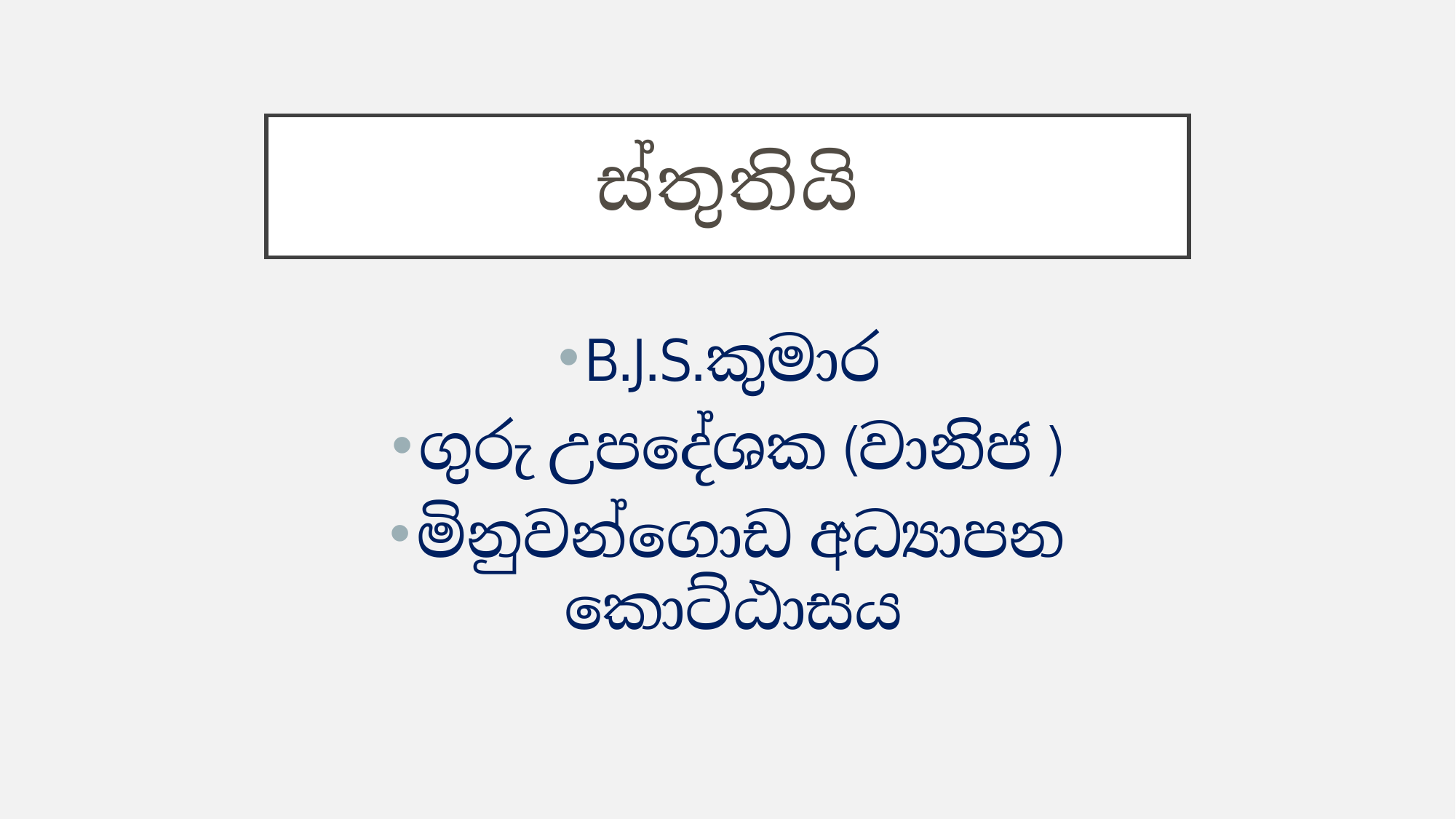

# ස්තුතියි
B.J.S.කුමාර
ගුරු උපදේශක (වානිජ )
මිනුවන්ගොඩ අධ්‍යාපන කොට්ඨාසය